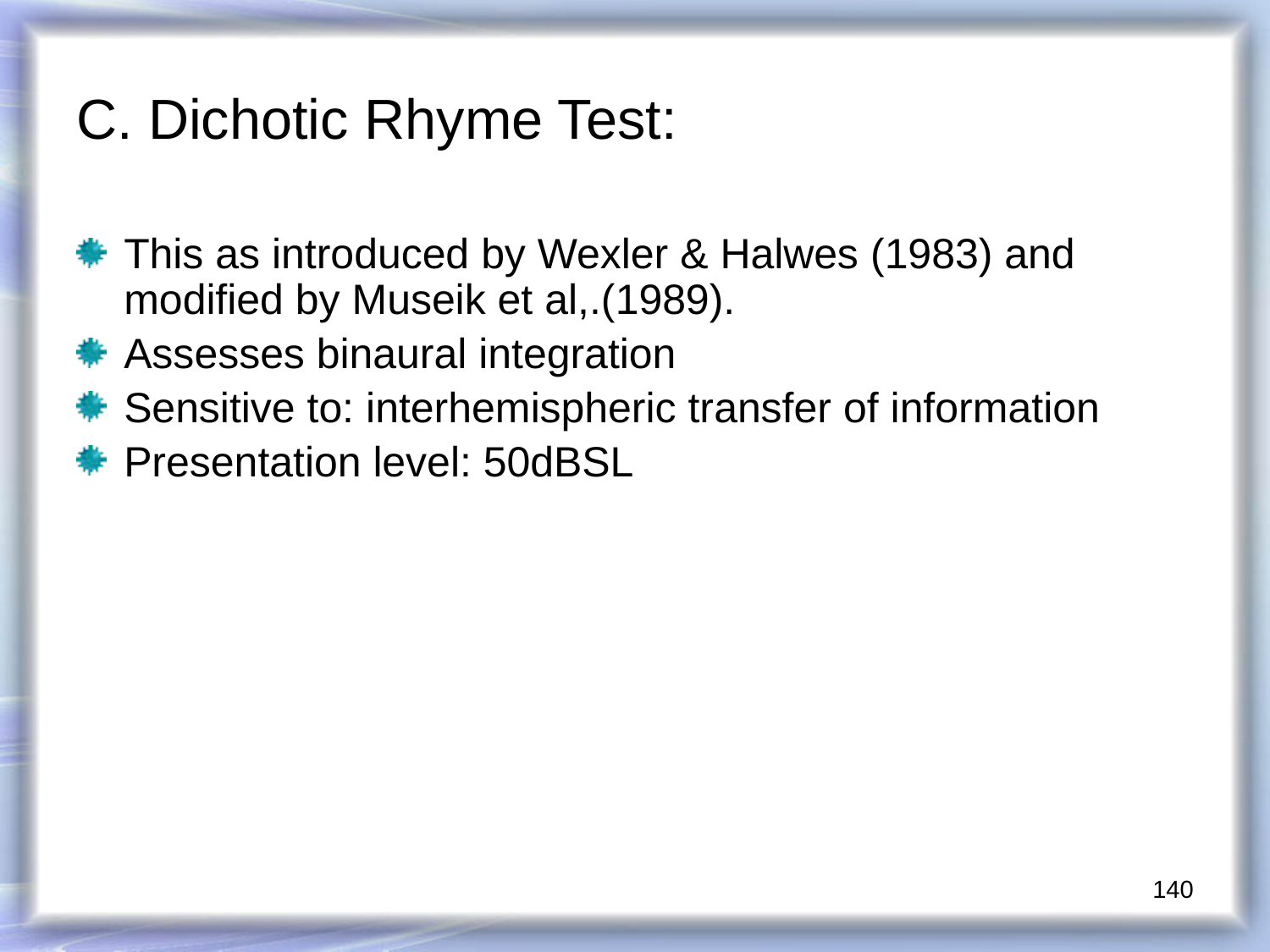

C. Dichotic Rhyme Test:

This as introduced by Wexler & Halwes (1983) and modified by Museik et al,.(1989).
Assesses binaural integration
Sensitive to: interhemispheric transfer of information
Presentation level: 50dBSL

140